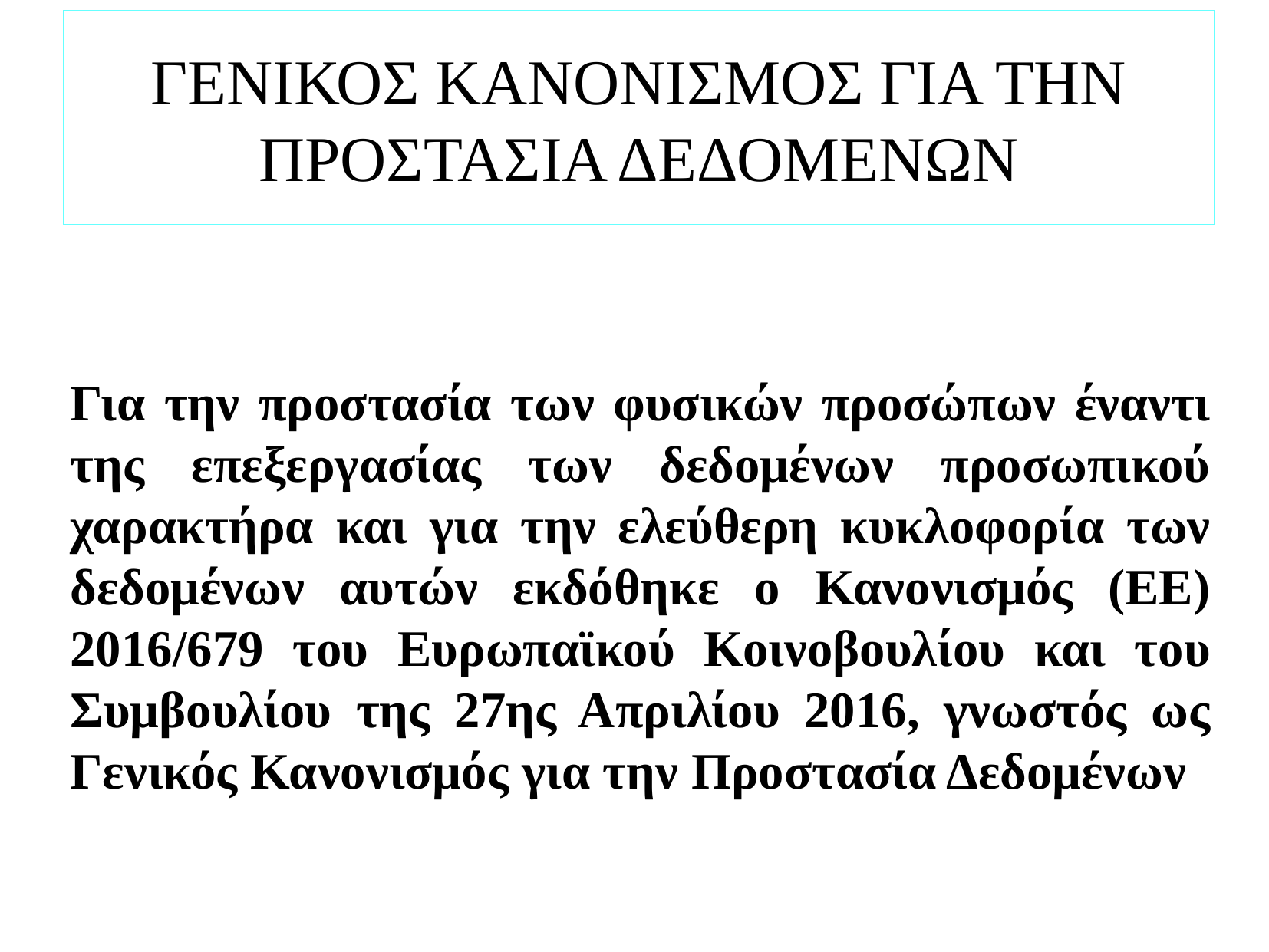

# ΓΕΝΙΚΟΣ ΚΑΝΟΝΙΣΜΟΣ ΓΙΑ ΤΗΝ ΠΡΟΣΤΑΣΙΑ ΔΕΔΟΜΕΝΩΝ
Για την προστασία των φυσικών προσώπων έναντι της επεξεργασίας των δεδομένων προσωπικού χαρακτήρα και για την ελεύθερη κυκλοφορία των δεδομένων αυτών εκδόθηκε ο Κανονισμός (ΕΕ) 2016/679 του Ευρωπαϊκού Κοινοβουλίου και του Συμβουλίου της 27ης Απριλίου 2016, γνωστός ως Γενικός Κανονισμός για την Προστασία Δεδομένων